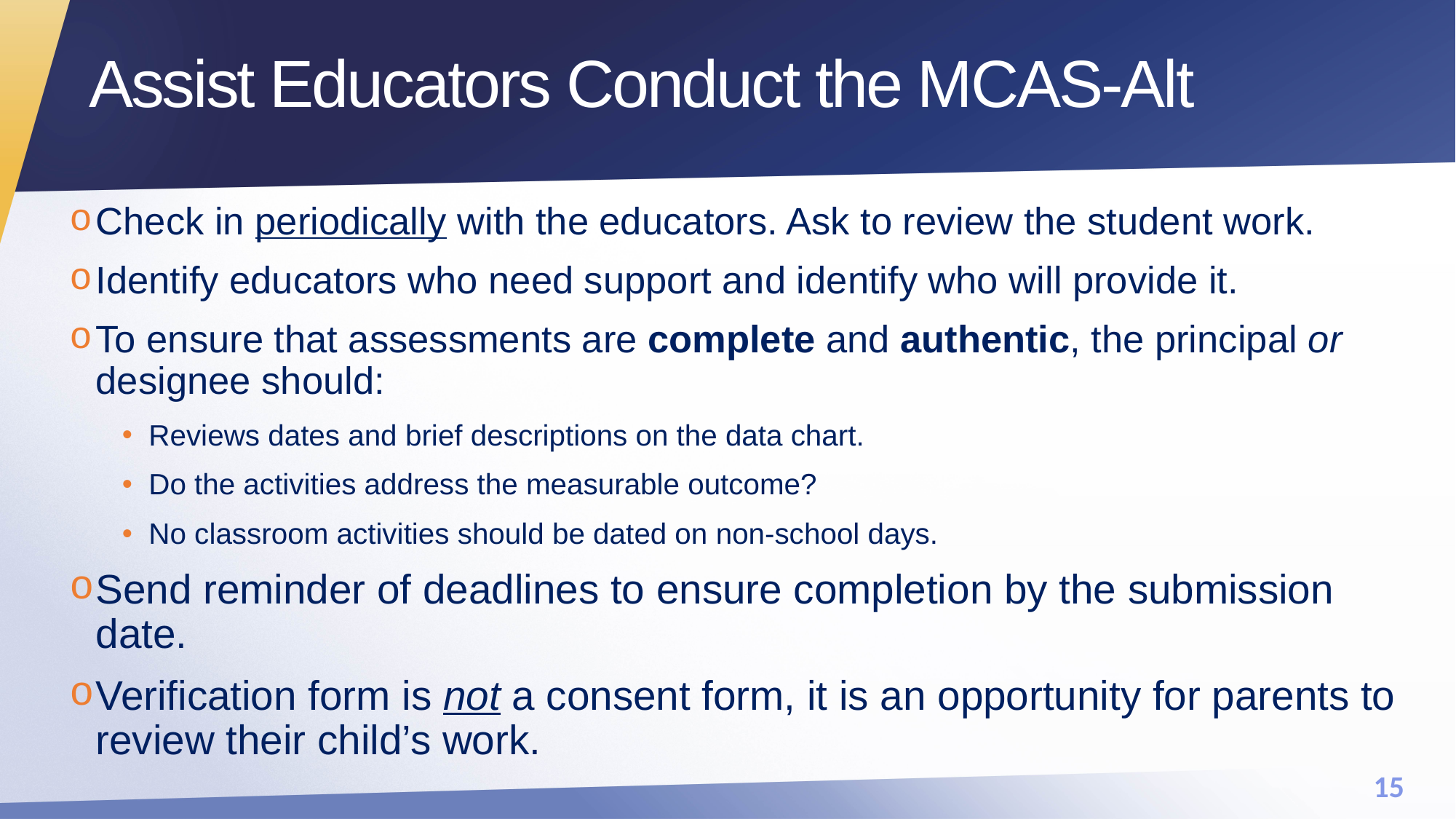

# Assist Educators Conduct the MCAS-Alt
Check in periodically with the educators. Ask to review the student work.
Identify educators who need support and identify who will provide it.
To ensure that assessments are complete and authentic, the principal or designee should:
Reviews dates and brief descriptions on the data chart.
Do the activities address the measurable outcome?
No classroom activities should be dated on non-school days.
Send reminder of deadlines to ensure completion by the submission date.
Verification form is not a consent form, it is an opportunity for parents to review their child’s work.